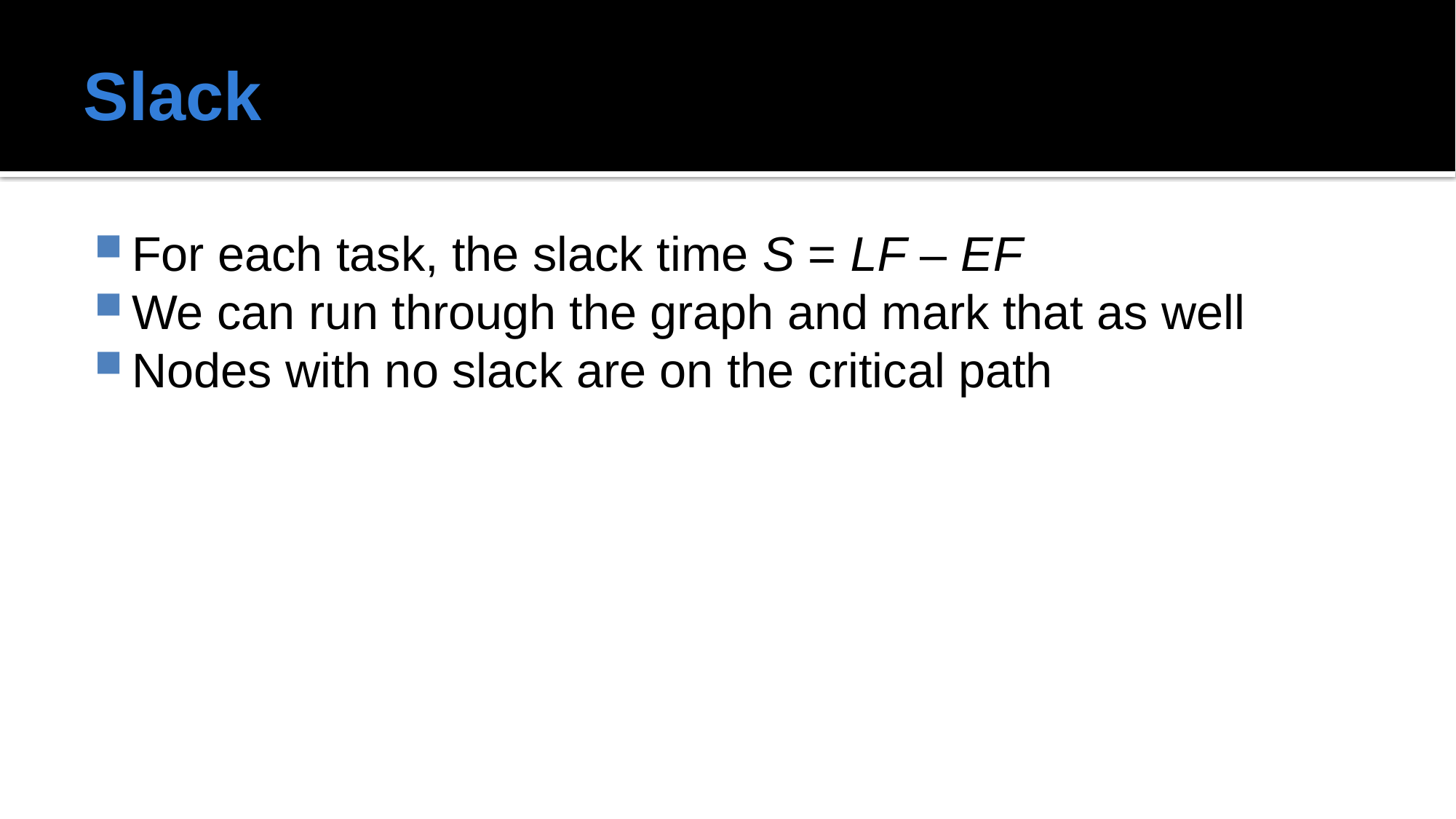

# Slack
For each task, the slack time S = LF – EF
We can run through the graph and mark that as well
Nodes with no slack are on the critical path